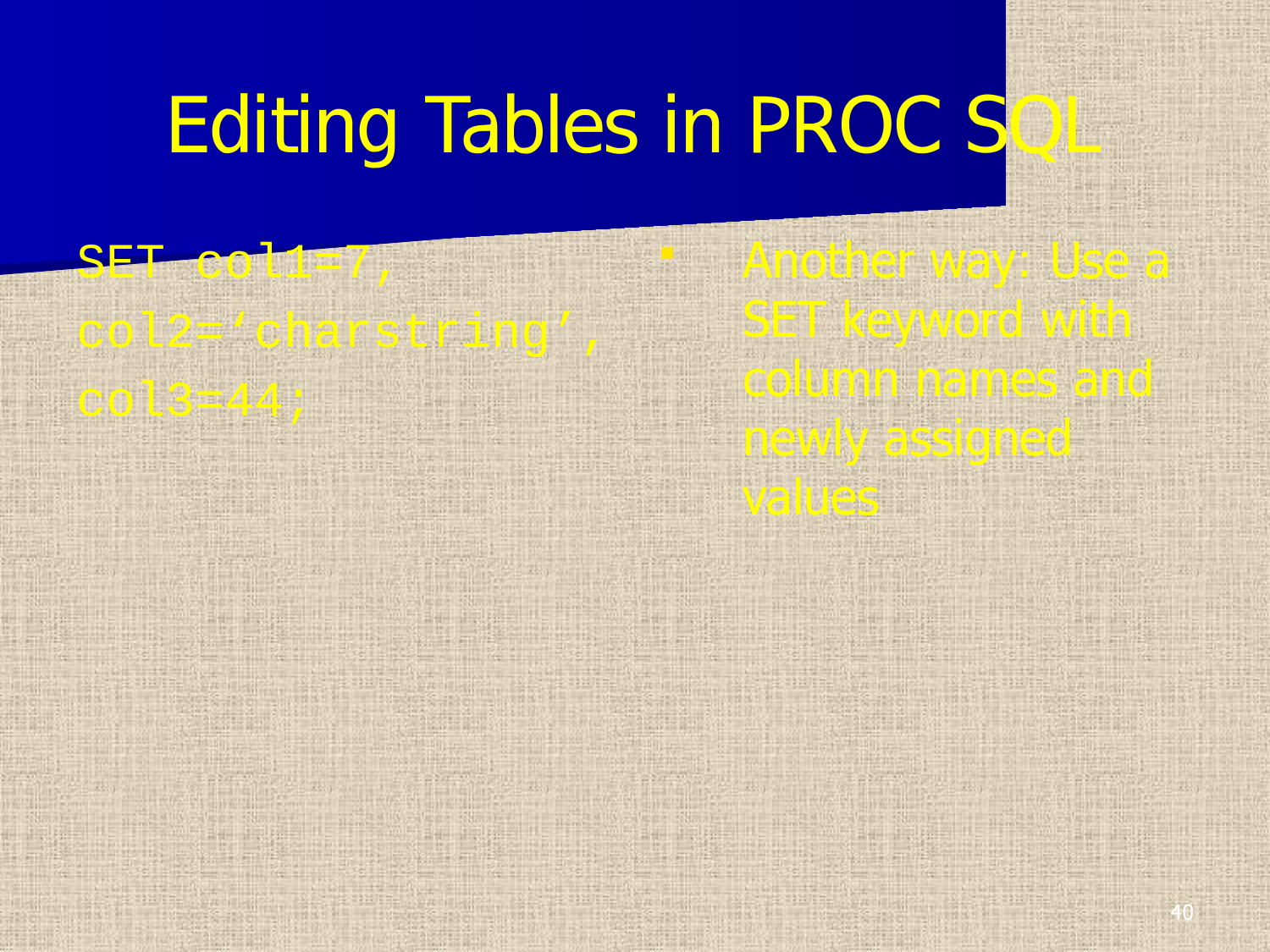

# Editing Tables in PROC SQL
SET col1=7,
col2=‘charstring’,
col3=44;
Another way: Use a SET keyword with column names and newly assigned values
40